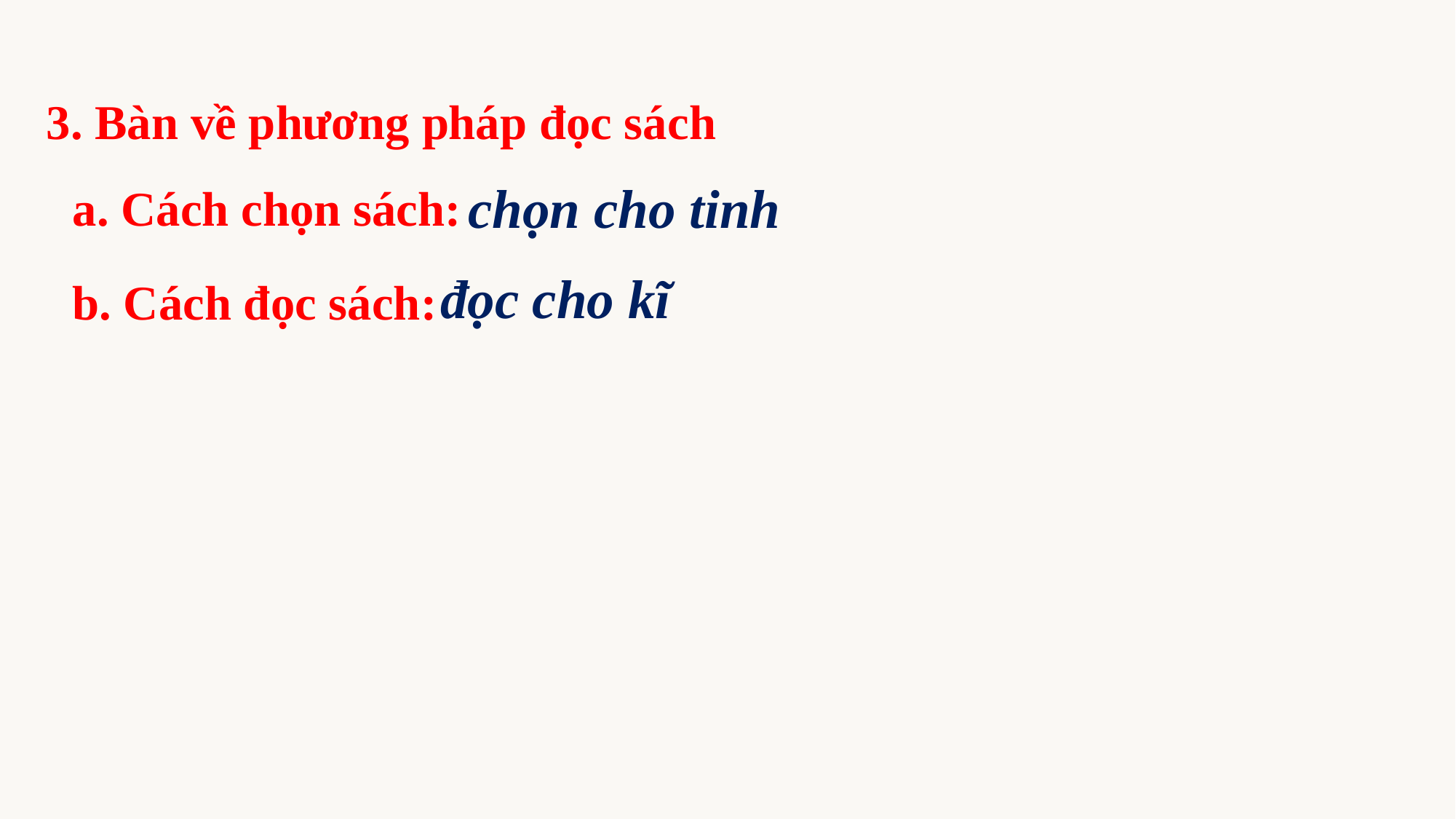

3. Bàn về phương pháp đọc sách
chọn cho tinh
a. Cách chọn sách:
 đọc cho kĩ
b. Cách đọc sách: